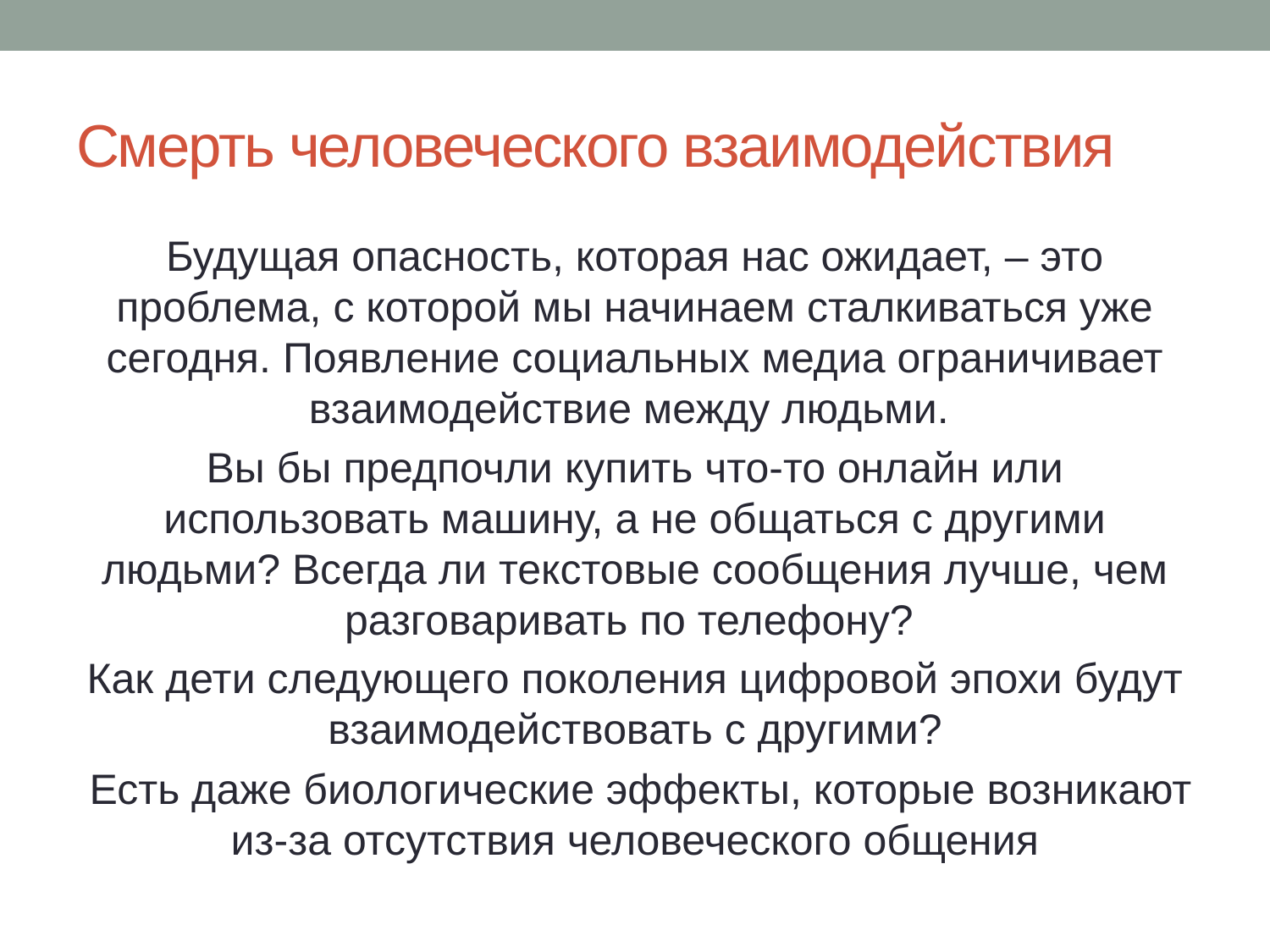

# Смерть человеческого взаимодействия
Будущая опасность, которая нас ожидает, – это проблема, с которой мы начинаем сталкиваться уже сегодня. Появление социальных медиа ограничивает взаимодействие между людьми.
Вы бы предпочли купить что-то онлайн или использовать машину, а не общаться с другими людьми? Всегда ли текстовые сообщения лучше, чем разговаривать по телефону?
Как дети следующего поколения цифровой эпохи будут взаимодействовать с другими?
 Есть даже биологические эффекты, которые возникают из-за отсутствия человеческого общения